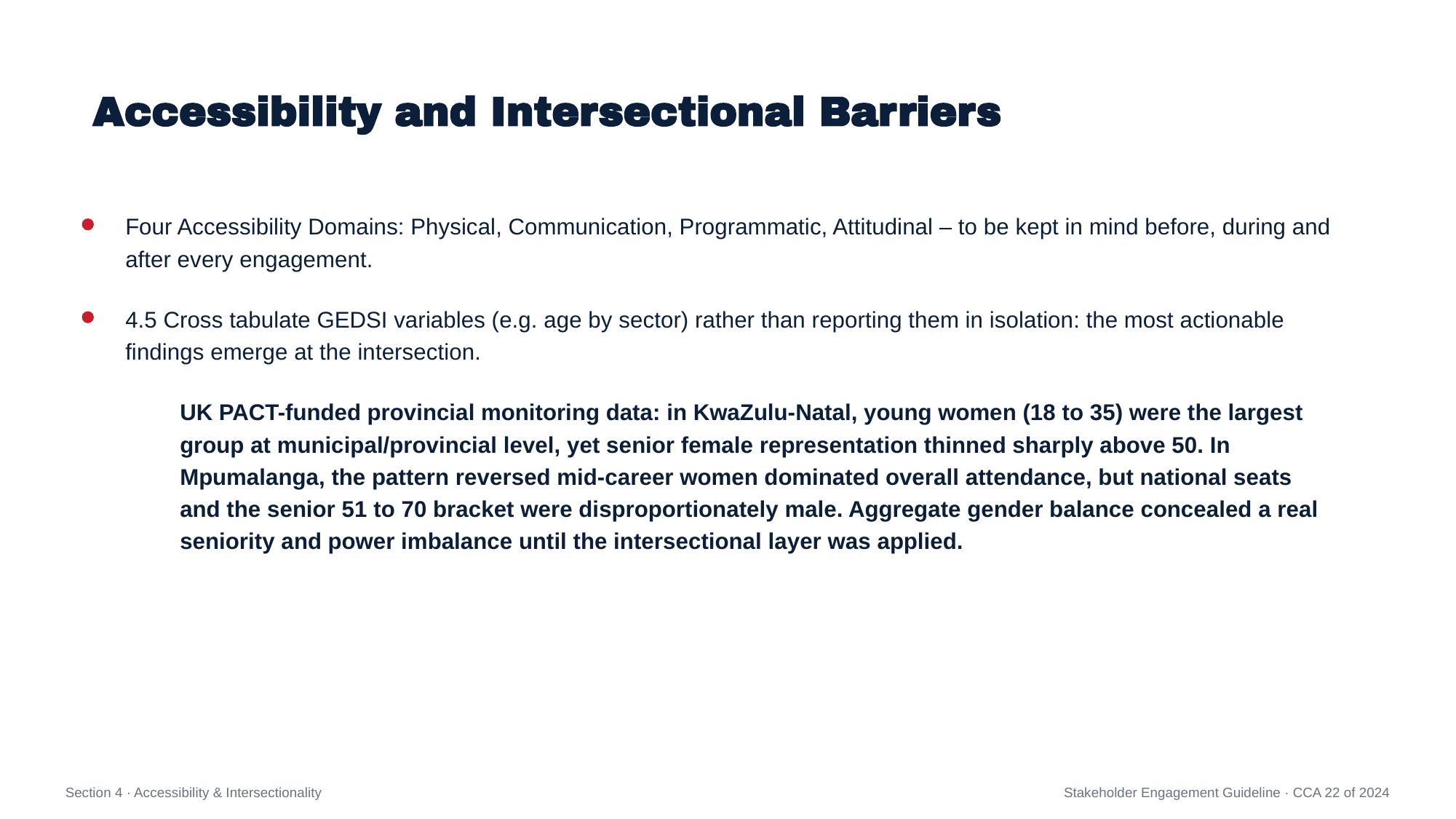

Accessibility and Intersectional Barriers
Four Accessibility Domains: Physical, Communication, Programmatic, Attitudinal – to be kept in mind before, during and after every engagement.

4.5 Cross tabulate GEDSI variables (e.g. age by sector) rather than reporting them in isolation: the most actionable findings emerge at the intersection.

UK PACT-funded provincial monitoring data: in KwaZulu-Natal, young women (18 to 35) were the largest group at municipal/provincial level, yet senior female representation thinned sharply above 50. In Mpumalanga, the pattern reversed mid-career women dominated overall attendance, but national seats and the senior 51 to 70 bracket were disproportionately male. Aggregate gender balance concealed a real seniority and power imbalance until the intersectional layer was applied.

Section 4 · Accessibility & Intersectionality
Stakeholder Engagement Guideline · CCA 22 of 2024